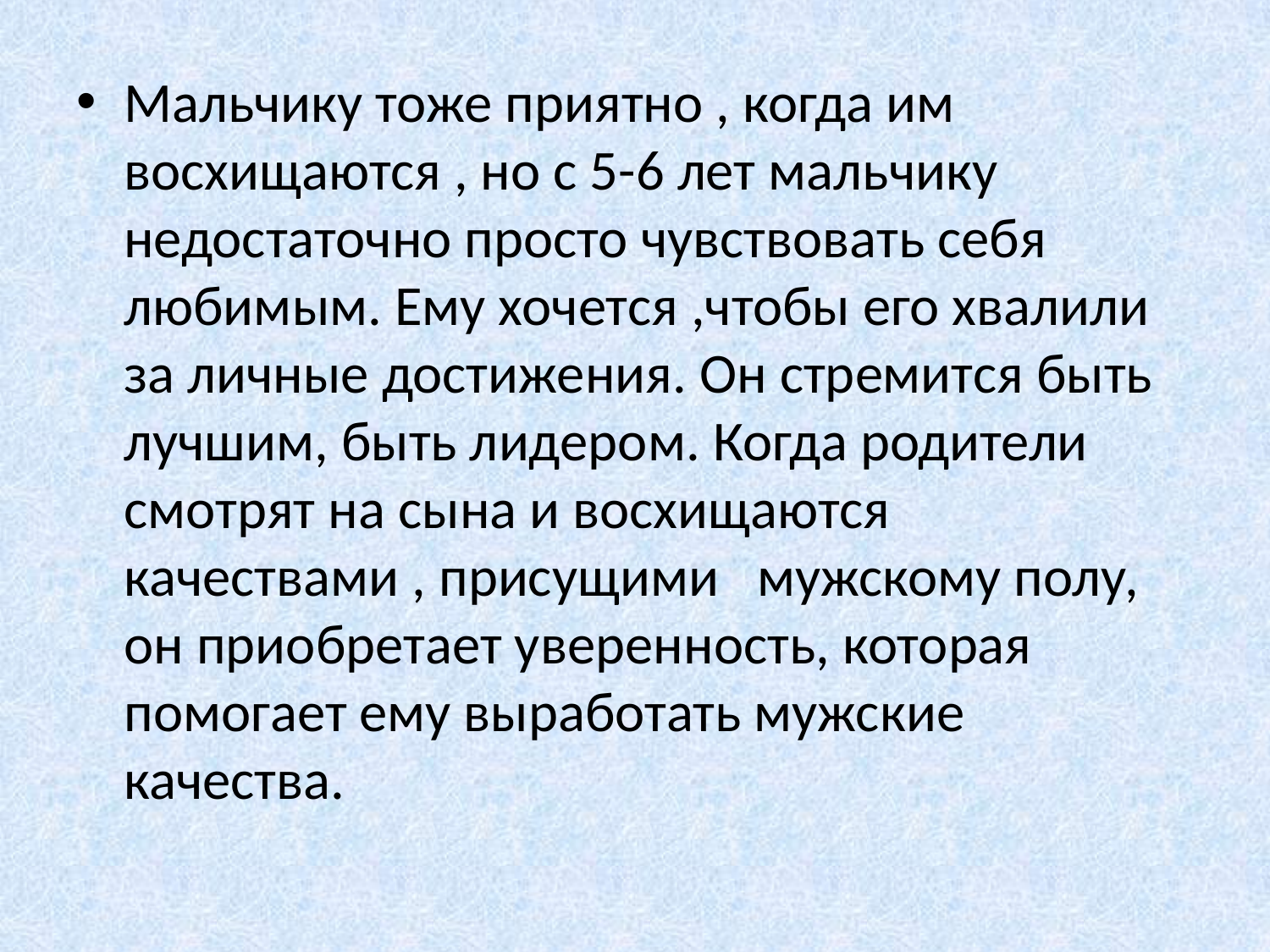

Мальчику тоже приятно , когда им восхищаются , но с 5-6 лет мальчику недостаточно просто чувствовать себя любимым. Ему хочется ,чтобы его хвалили за личные достижения. Он стремится быть лучшим, быть лидером. Когда родители смотрят на сына и восхищаются качествами , присущими   мужскому полу, он приобретает уверенность, которая помогает ему выработать мужские качества.